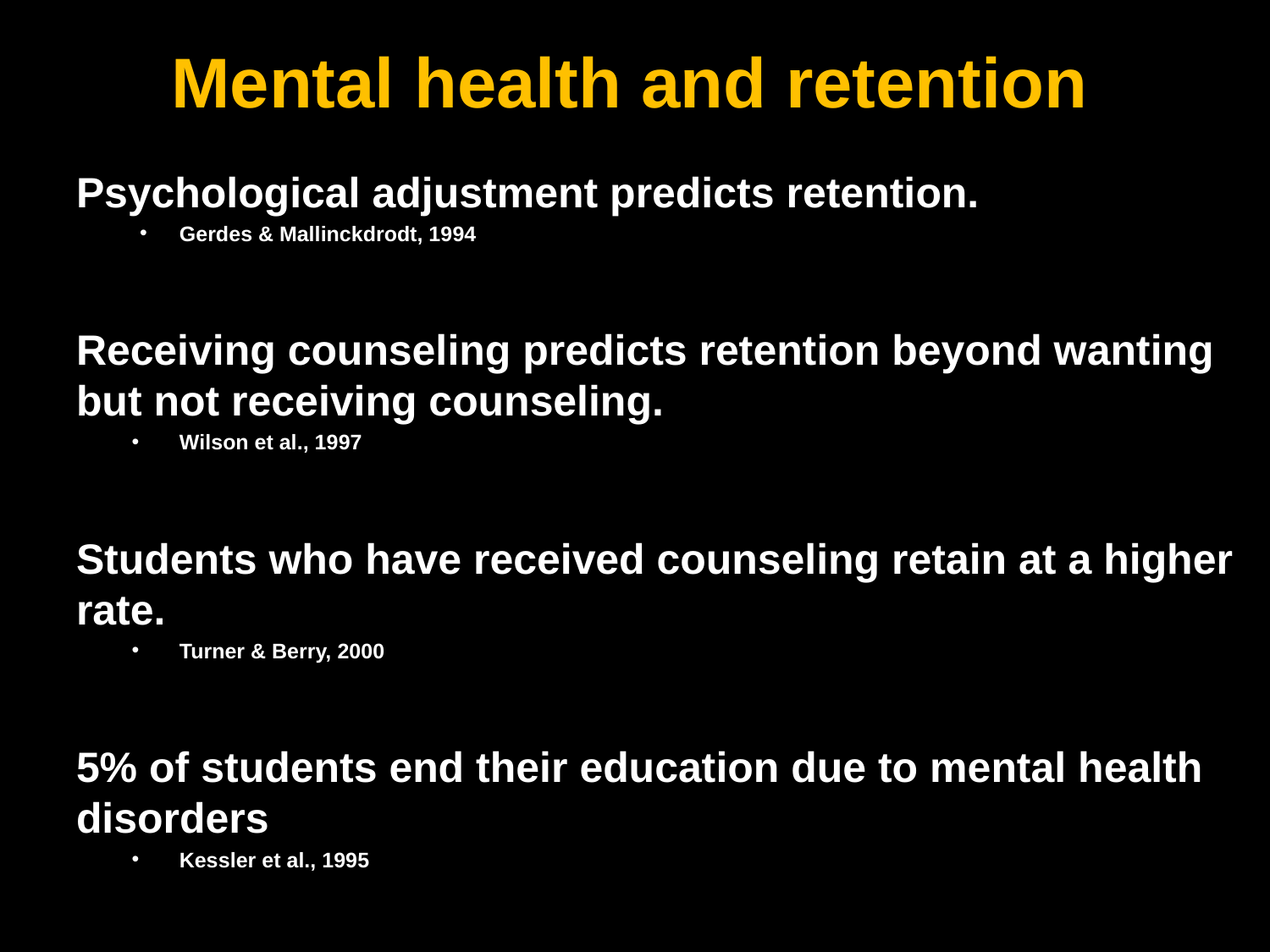

# Mental health and retention
Psychological adjustment predicts retention.
Gerdes & Mallinckdrodt, 1994

Receiving counseling predicts retention beyond wanting but not receiving counseling.
Wilson et al., 1997

Students who have received counseling retain at a higher rate.
Turner & Berry, 2000

5% of students end their education due to mental health disorders
Kessler et al., 1995